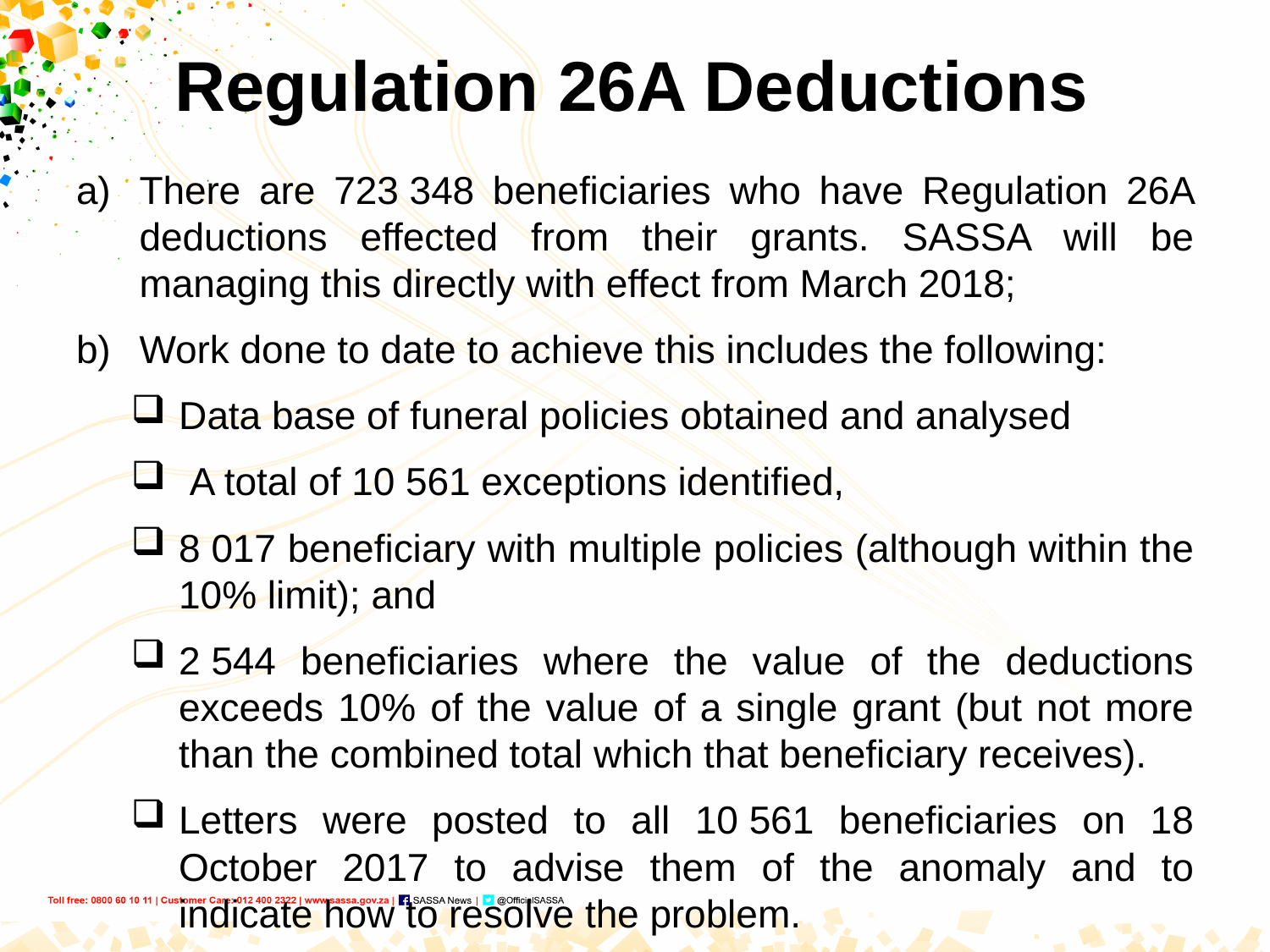

# Regulation 26A Deductions
There are 723 348 beneficiaries who have Regulation 26A deductions effected from their grants. SASSA will be managing this directly with effect from March 2018;
Work done to date to achieve this includes the following:
Data base of funeral policies obtained and analysed
 A total of 10 561 exceptions identified,
8 017 beneficiary with multiple policies (although within the 10% limit); and
2 544 beneficiaries where the value of the deductions exceeds 10% of the value of a single grant (but not more than the combined total which that beneficiary receives).
Letters were posted to all 10 561 beneficiaries on 18 October 2017 to advise them of the anomaly and to indicate how to resolve the problem.